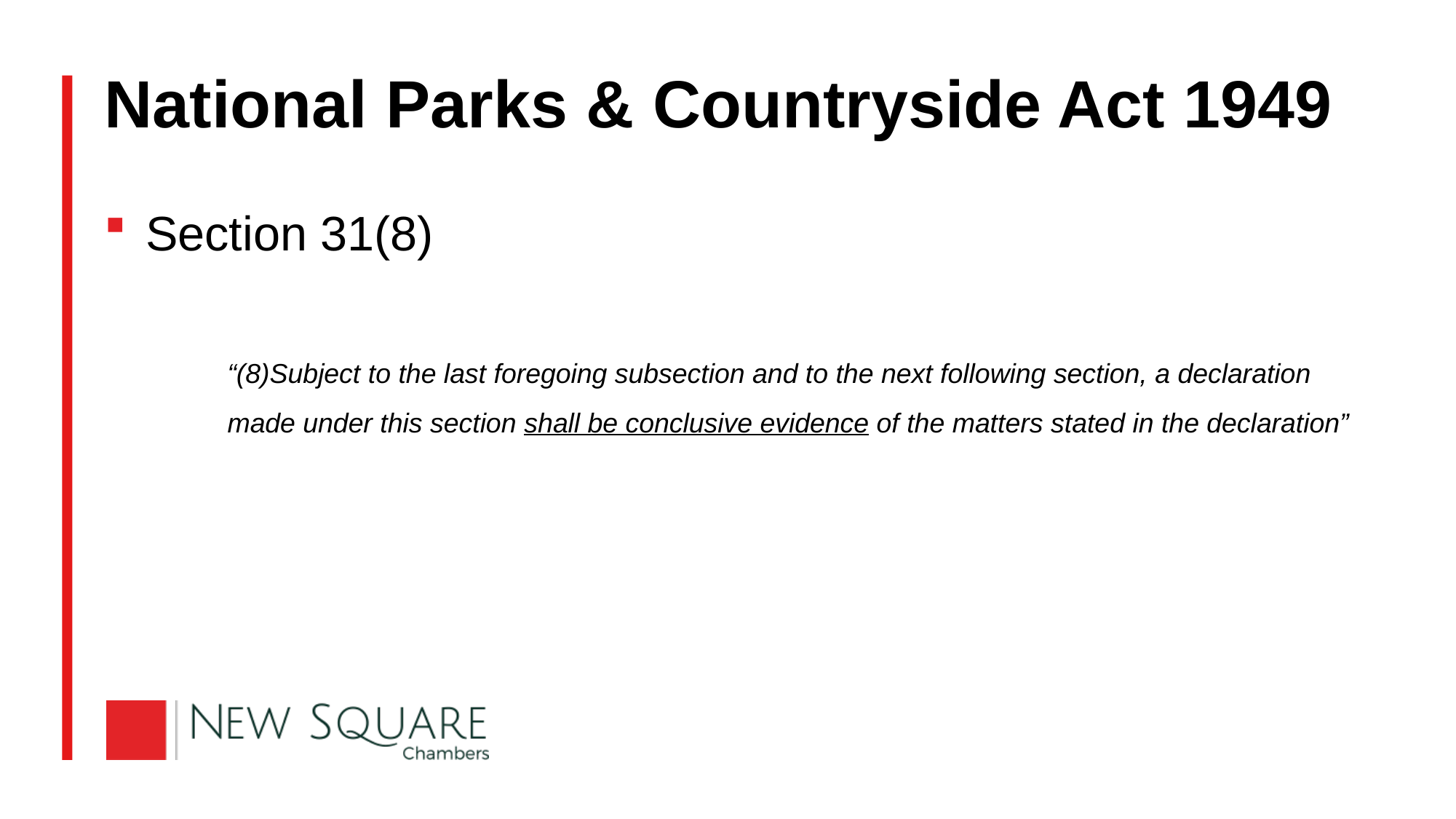

# National Parks & Countryside Act 1949
Section 31(8)

	“(8)Subject to the last foregoing subsection and to the next following section, a declaration 	made under this section shall be conclusive evidence of the matters stated in the declaration”